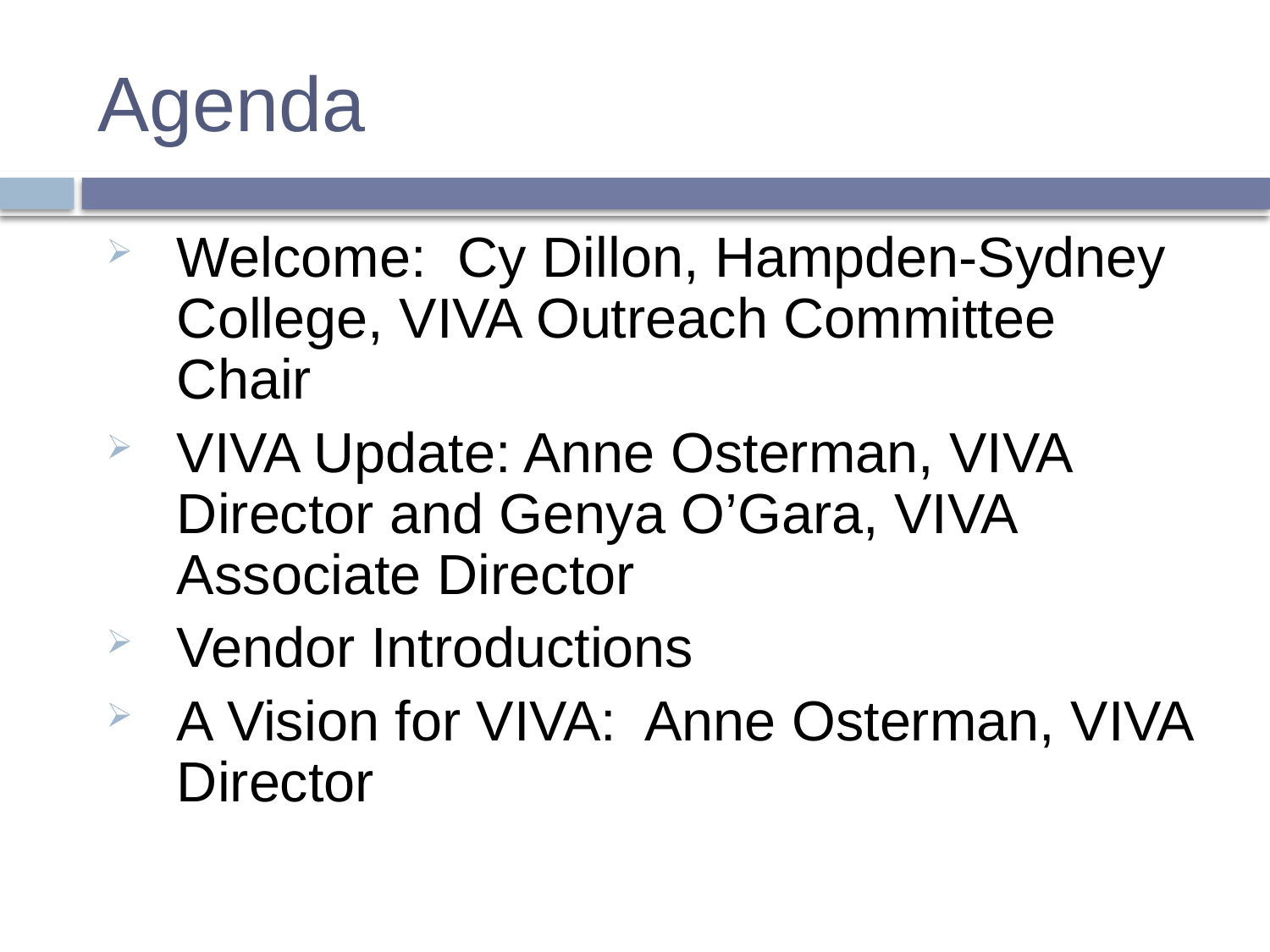

# Agenda
Welcome:  Cy Dillon, Hampden-Sydney College, VIVA Outreach Committee Chair
VIVA Update: Anne Osterman, VIVA Director and Genya O’Gara, VIVA Associate Director
Vendor Introductions
A Vision for VIVA:  Anne Osterman, VIVA Director